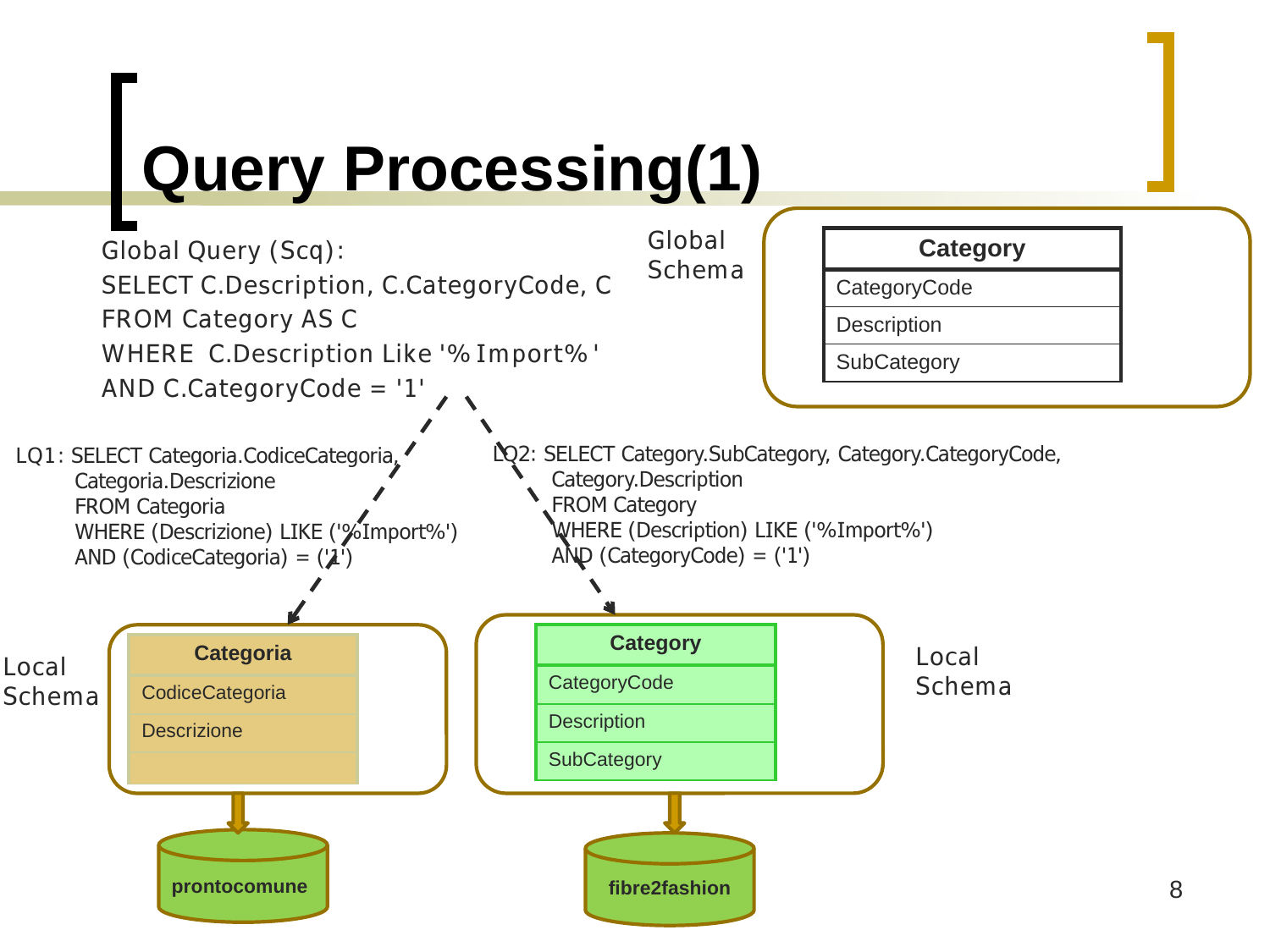

# Query Processing(1)

Global
Schema
Global Query (Scq):
SELECT C.Description, C.CategoryCode, C
FROM Category AS C
WHERE  C.Description Like '%Import%'
AND C.CategoryCode = '1'

| Category |
| --- |
| CategoryCode |
| Description |
| SubCategory |
LQ2: SELECT Category.SubCategory, Category.CategoryCode,
         Category.Description
         FROM Category
         WHERE (Description) LIKE ('%Import%')
         AND (CategoryCode) = ('1')
LQ1: SELECT Categoria.CodiceCategoria,
         Categoria.Descrizione
         FROM Categoria
         WHERE (Descrizione) LIKE ('%Import%')
         AND (CodiceCategoria) = ('1')

| Category |
| --- |
| CategoryCode |
| Description |
| SubCategory |
| Categoria |
| --- |
| CodiceCategoria |
| Descrizione |
|  |
Local
Schema
Local
Schema

prontocomune
fibre2fashion
8